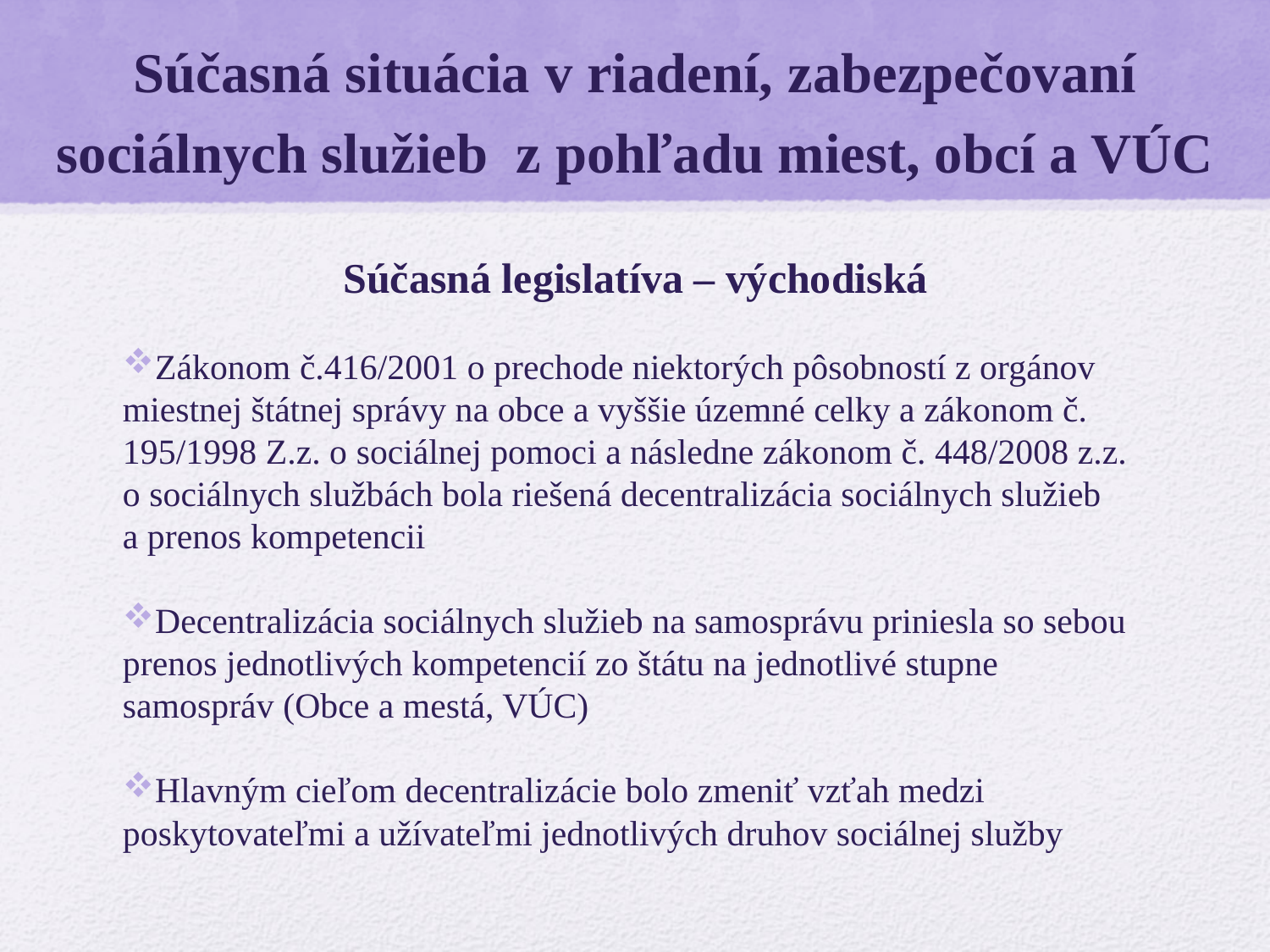

# Súčasná situácia v riadení, zabezpečovaní sociálnych služieb  z pohľadu miest, obcí a VÚC
Súčasná legislatíva – východiská
Zákonom č.416/2001 o prechode niektorých pôsobností z orgánov miestnej štátnej správy na obce a vyššie územné celky a zákonom č. 195/1998 Z.z. o sociálnej pomoci a následne zákonom č. 448/2008 z.z. o sociálnych službách bola riešená decentralizácia sociálnych služieb a prenos kompetencii
Decentralizácia sociálnych služieb na samosprávu priniesla so sebou prenos jednotlivých kompetencií zo štátu na jednotlivé stupne samospráv (Obce a mestá, VÚC)
Hlavným cieľom decentralizácie bolo zmeniť vzťah medzi poskytovateľmi a užívateľmi jednotlivých druhov sociálnej služby